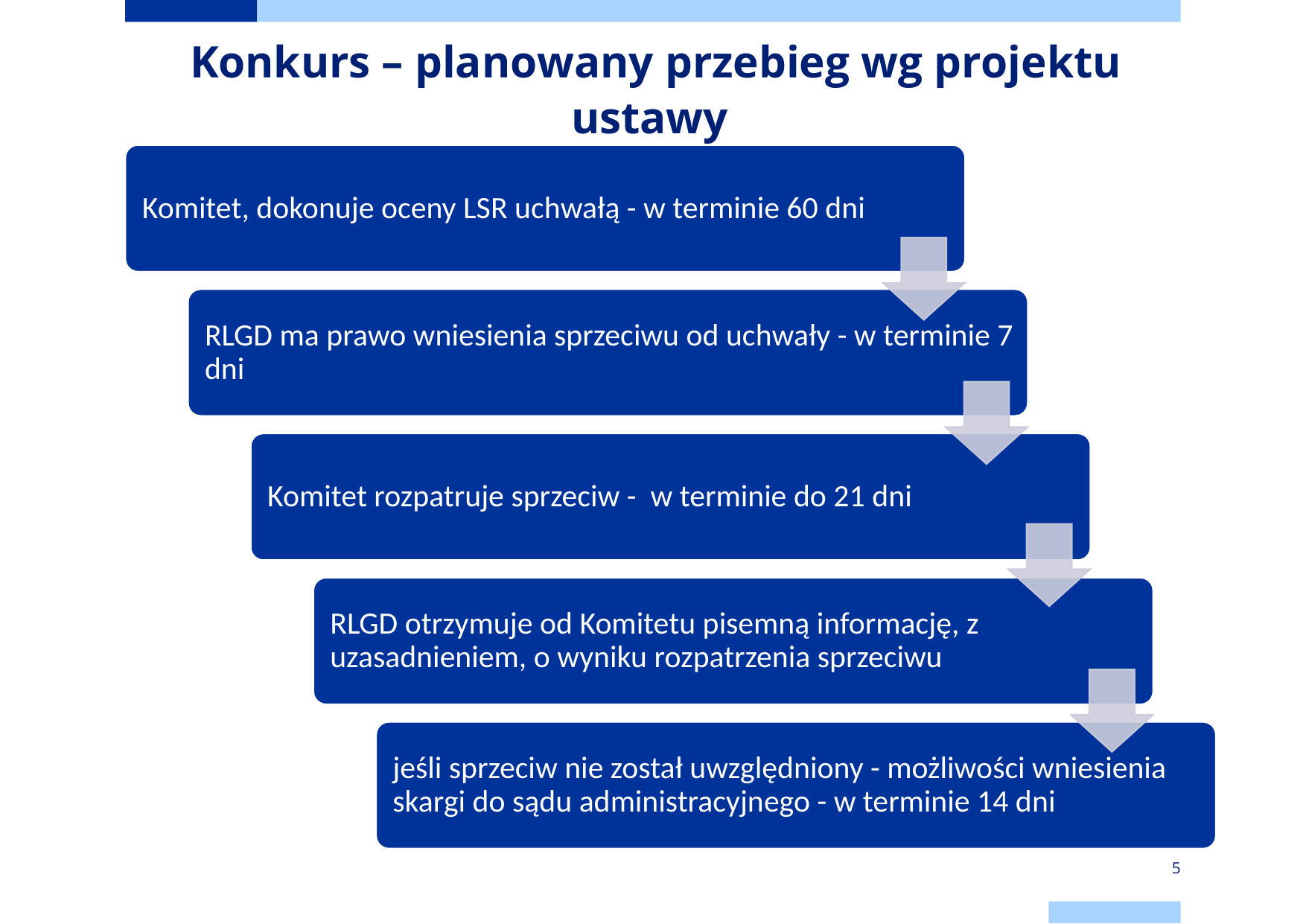

# Konkurs – planowany przebieg wg projektu ustawy
Komitet, dokonuje oceny LSR uchwałą - w terminie 60 dni
RLGD ma prawo wniesienia sprzeciwu od uchwały - w terminie 7 dni
Komitet rozpatruje sprzeciw -  w terminie do 21 dni
RLGD otrzymuje od Komitetu pisemną informację, z uzasadnieniem, o wyniku rozpatrzenia sprzeciwu
jeśli sprzeciw nie został uwzględniony - możliwości wniesienia skargi do sądu administracyjnego - w terminie 14 dni

5